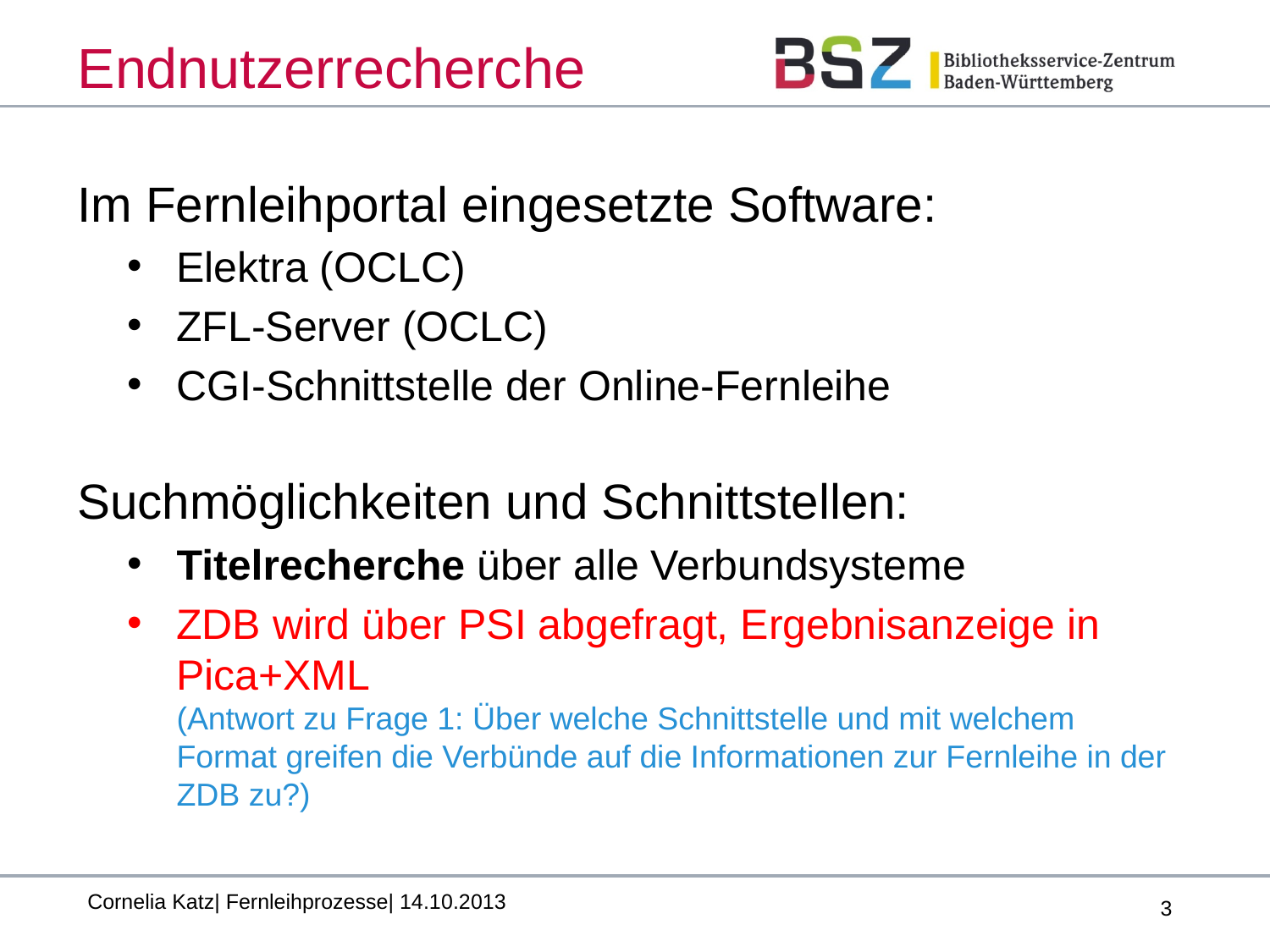

# Endnutzerrecherche
Im Fernleihportal eingesetzte Software:
Elektra (OCLC)
ZFL-Server (OCLC)
CGI-Schnittstelle der Online-Fernleihe
Suchmöglichkeiten und Schnittstellen:
Titelrecherche über alle Verbundsysteme
ZDB wird über PSI abgefragt, Ergebnisanzeige in Pica+XML
(Antwort zu Frage 1: Über welche Schnittstelle und mit welchem Format greifen die Verbünde auf die Informationen zur Fernleihe in der ZDB zu?)

Cornelia Katz| Fernleihprozesse| 14.10.2013